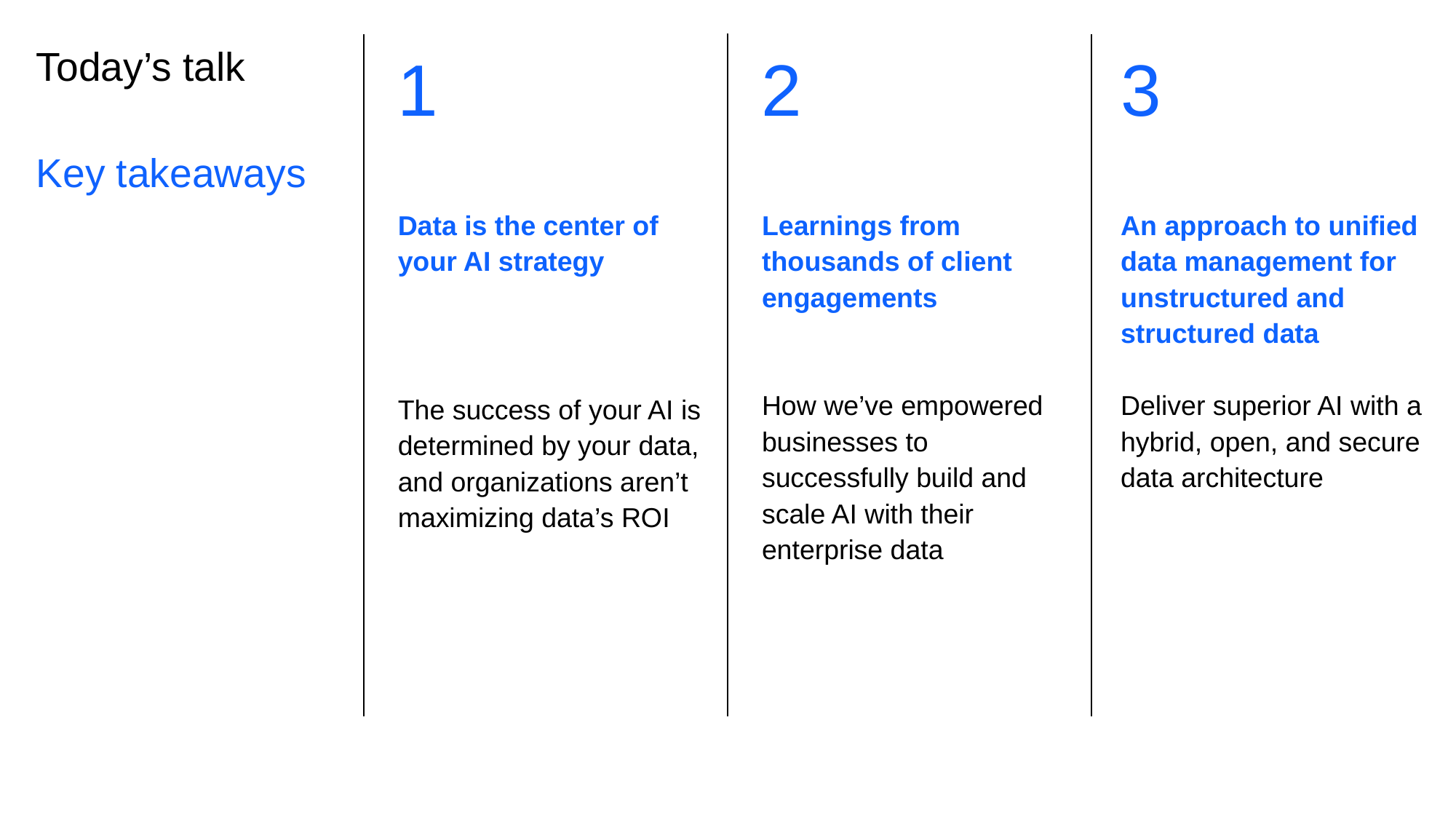

1
2
3
# Today’s talk Key takeaways
Data is the center of your AI strategy

The success of your AI is determined by your data, and organizations aren’t maximizing data’s ROI
Learnings from thousands of client engagements

How we’ve empowered businesses to successfully build and scale AI with their enterprise data

An approach to unified data management for unstructured and structured data

Deliver superior AI with a hybrid, open, and secure data architecture